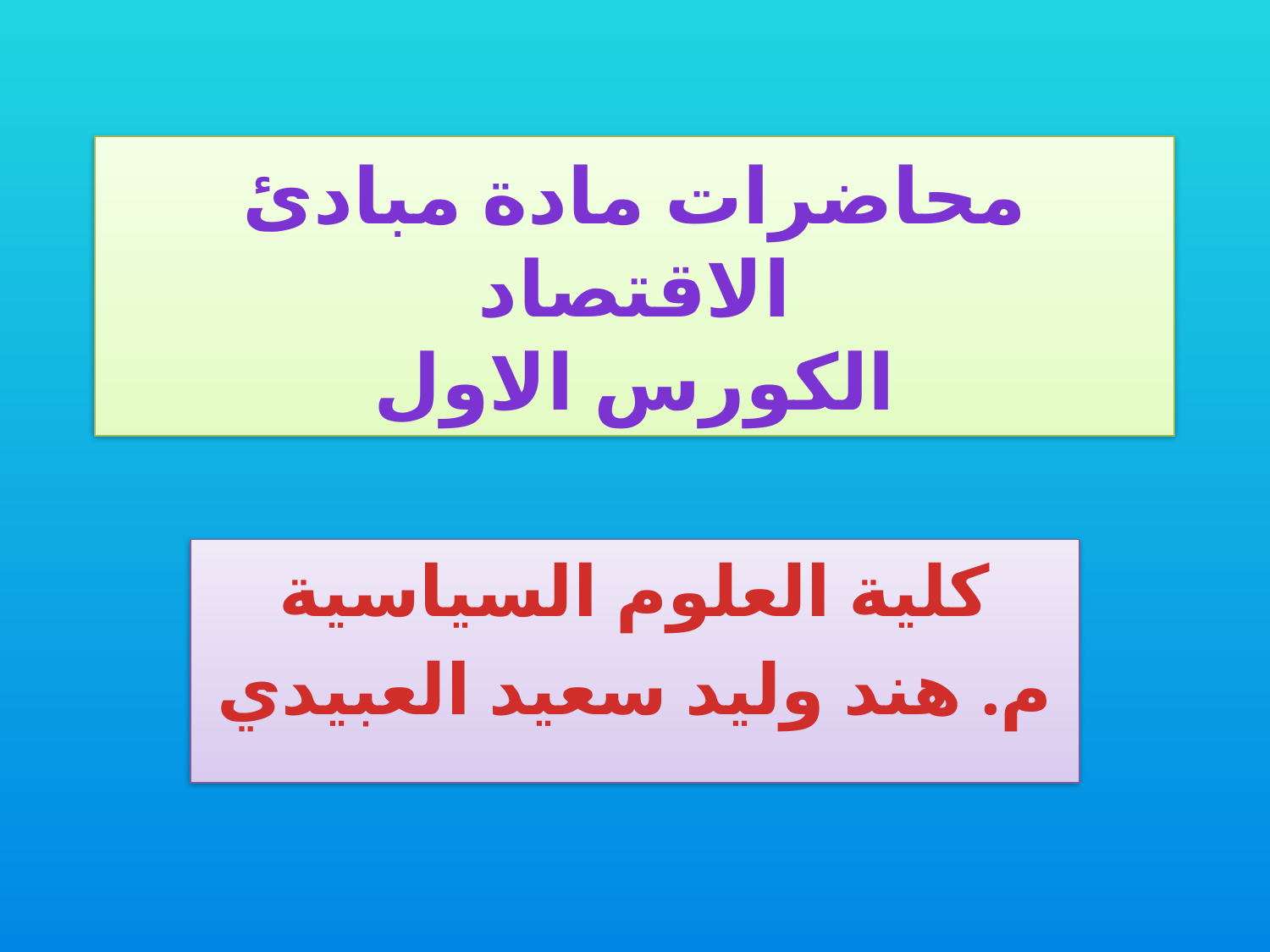

# محاضرات مادة مبادئ الاقتصاد الكورس الاول
كلية العلوم السياسية
م. هند وليد سعيد العبيدي